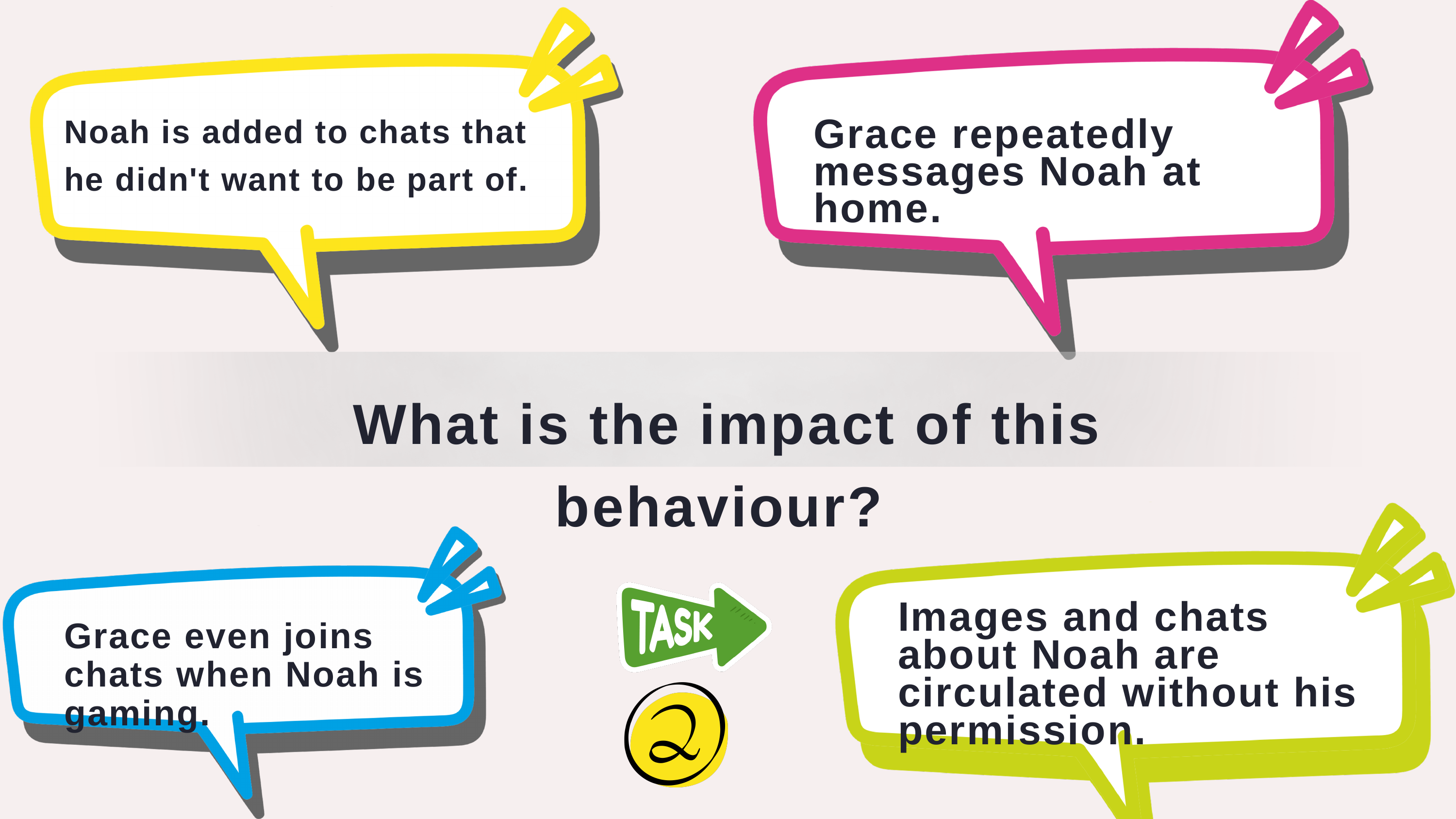

Noah is added to chats that he didn't want to be part of.
Grace repeatedly messages Noah at home.

What is the impact of this behaviour?

Images and chats about Noah are circulated without his permission.
Grace even joins chats when Noah is gaming.